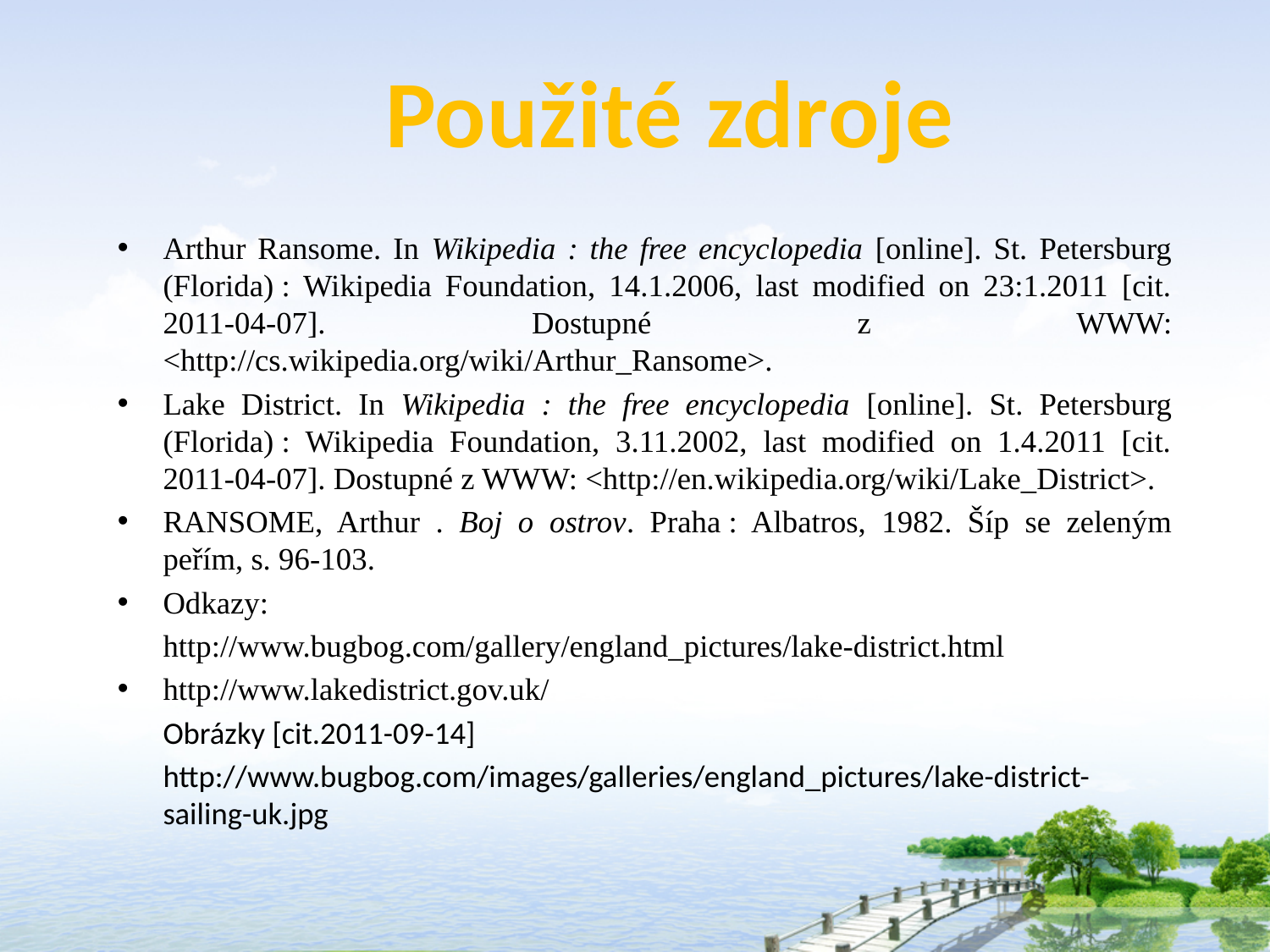

Použité zdroje
Arthur Ransome. In Wikipedia : the free encyclopedia [online]. St. Petersburg (Florida) : Wikipedia Foundation, 14.1.2006, last modified on 23:1.2011 [cit. 2011-04-07]. Dostupné z WWW: <http://cs.wikipedia.org/wiki/Arthur_Ransome>.
Lake District. In Wikipedia : the free encyclopedia [online]. St. Petersburg (Florida) : Wikipedia Foundation, 3.11.2002, last modified on 1.4.2011 [cit. 2011-04-07]. Dostupné z WWW: <http://en.wikipedia.org/wiki/Lake_District>.
RANSOME, Arthur . Boj o ostrov. Praha : Albatros, 1982. Šíp se zeleným peřím, s. 96-103.
Odkazy:
	http://www.bugbog.com/gallery/england_pictures/lake-district.html
http://www.lakedistrict.gov.uk/
	Obrázky [cit.2011-09-14]
	http://www.bugbog.com/images/galleries/england_pictures/lake-district-sailing-uk.jpg